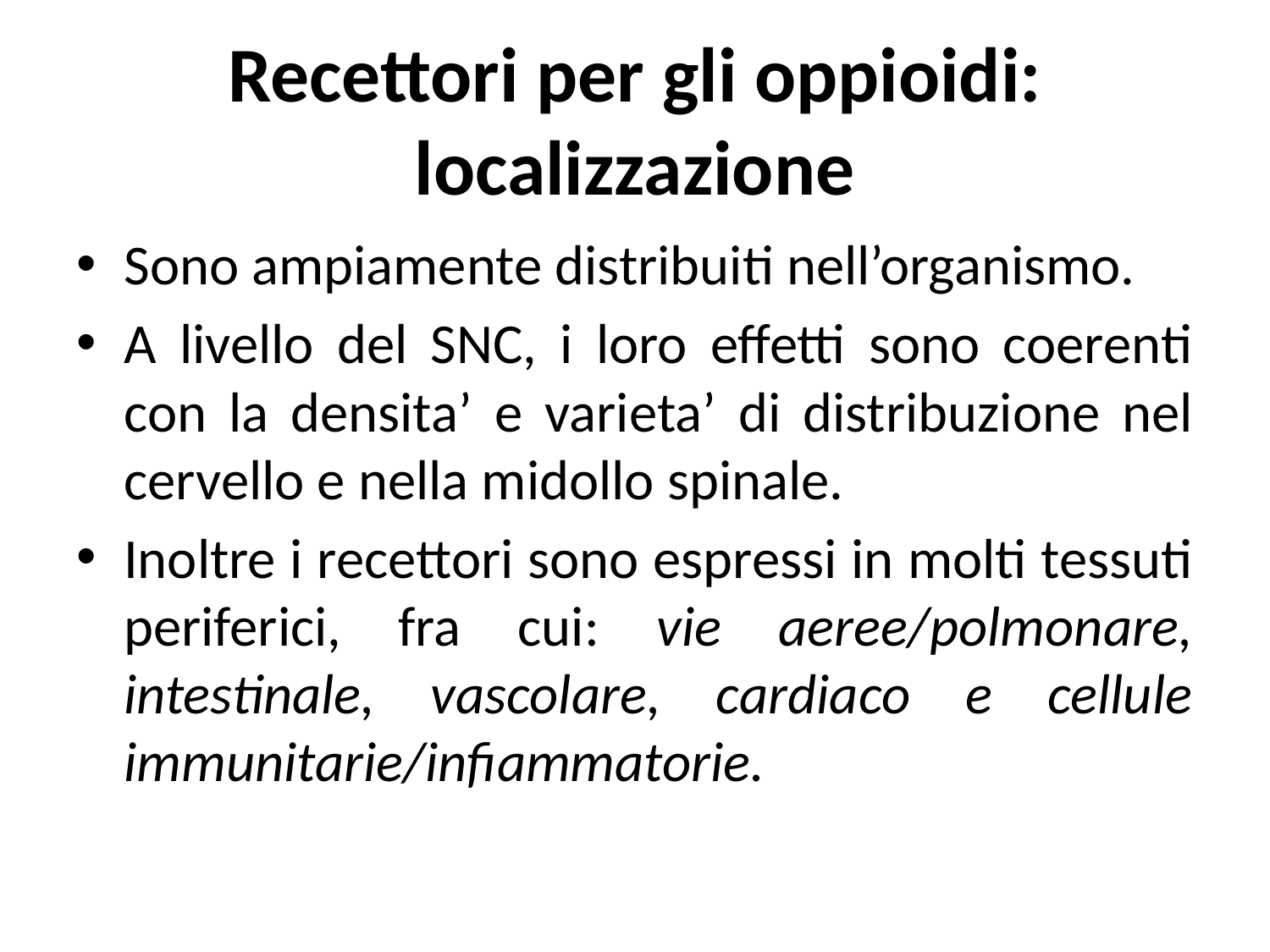

# Recettori per gli oppioidi: localizzazione
Sono ampiamente distribuiti nell’organismo.
A livello del SNC, i loro effetti sono coerenti con la densita’ e varieta’ di distribuzione nel cervello e nella midollo spinale.
Inoltre i recettori sono espressi in molti tessuti periferici, fra cui: vie aeree/polmonare, intestinale, vascolare, cardiaco e cellule immunitarie/infiammatorie.